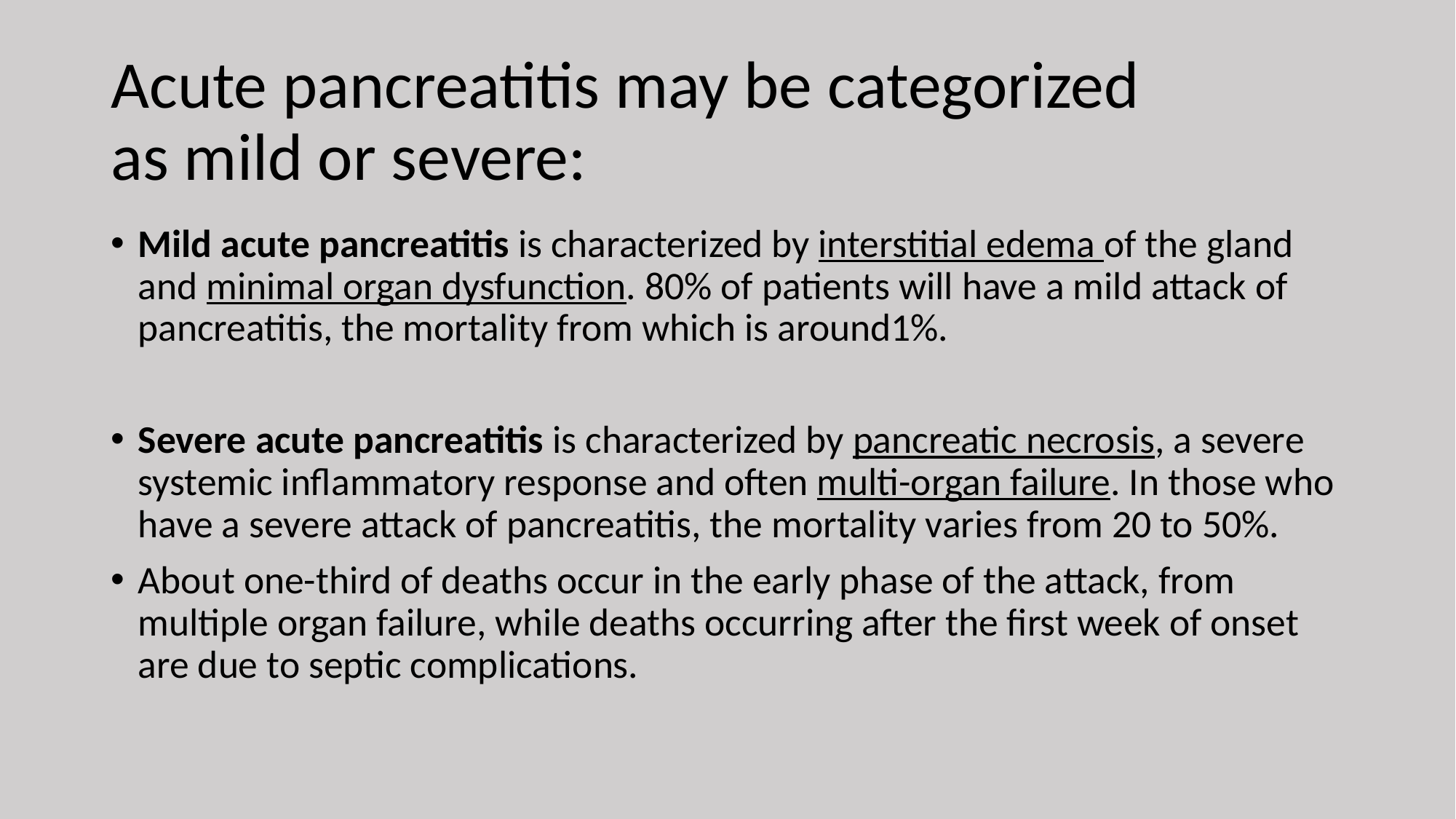

# Acute pancreatitis may be categorized as mild or severe:
Mild acute pancreatitis is characterized by interstitial edema of the gland and minimal organ dysfunction. 80% of patients will have a mild attack of pancreatitis, the mortality from which is around1%.

Severe acute pancreatitis is characterized by pancreatic necrosis, a severe systemic inflammatory response and often multi-organ failure. In those who have a severe attack of pancreatitis, the mortality varies from 20 to 50%.
About one-third of deaths occur in the early phase of the attack, from multiple organ failure, while deaths occurring after the first week of onset are due to septic complications.